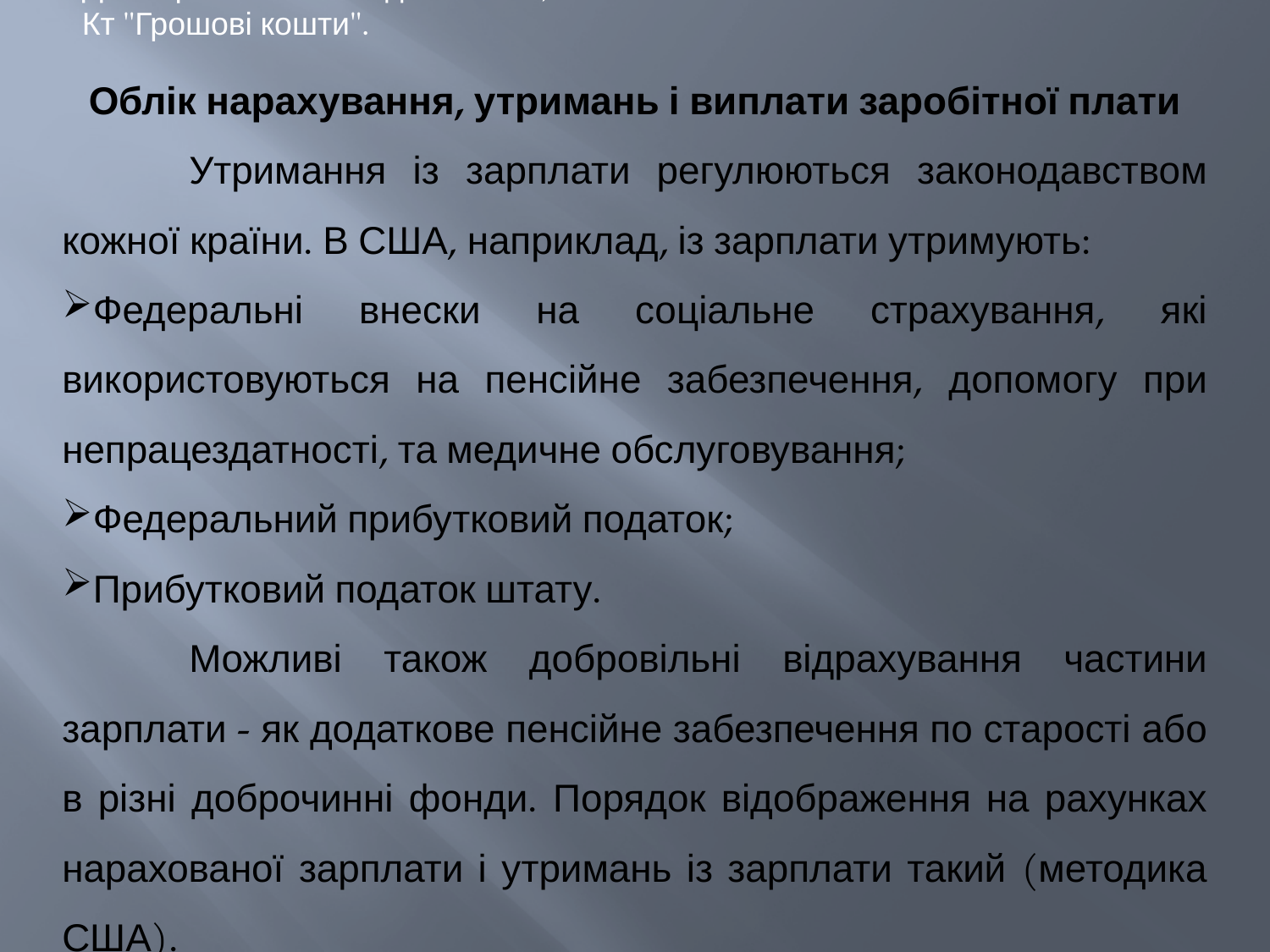

Облік нарахування, утримань і виплати заробітної плати
Утримання із зарплати регулюються законодавством кожної країни. В США, наприклад, із зарплати утримують:
Федеральні внески на соціальне страхування, які використовуються на пенсійне забезпечення, допомогу при непрацездатності, та медичне обслуговування;
Федеральний прибутковий податок;
Прибутковий податок штату.
Можливі також добровільні відрахування частини зарплати - як додаткове пенсійне забезпечення по старості або в різні доброчинні фонди. Порядок відображення на рахунках нарахованої зарплати і утримань із зарплати такий (методика США).
Приклад: за даними платіжного журналу (відомості):
1) Нарахована зарплата, дол.:
а) за нормований час – 81000;
б) за понаднормований час – 5050;
Разом – 86050;
В тому числі адміністративно – управлінському персоналові – 26000;
Робітникам та службовцям - 60050;
2) Утримано із зарплати, дол.:
а) на соціальні потреби (FICA) – 6880;
б) федеральний прибутковий податок – 17490;
в) прибутковий прибуток штату – 1720;
Разом - 26090.
3) Чиста зарплата, дол. – 59960.
Проводка:
Дт "Витрати на оплату праці (адміністративно – управлінський персонал)" – 26000;
Дт "Дт "Витрати на оплату праці (робітники і службовці)" – 60050;
Кт "Соціальні відрахування до сплати" – 6880;
Кт "Федеральний прибутковий податок до сплати" – 17490;
Кт "Прибутковий податок штату до сплати" – 1720;
Кт "Заробітна плата до сплати" – 59960.
Як бачимо, особливість відображення на рахунках "Заробітна плати до сплати" по кредиту відображають тільки чисту зарплату після всіх утримань.
Проти а західноєвропейських країнах по кредиту рахунку "Розрахунки з персоналом" спочатку відображають суму нарахованої зарплати, а утримання показують по дебету цього рахунку.
Підприємство найчастіше виписує чеки на зарахування зарплати на банківські рахунки робітників та службовців. Оплата (виплата) зарплати відображається проводкою:
Дт "Заробітна плата до сплати";
Кт "Грошові кошти".

Облік нарахування, утримань і виплати заробітної плати
	Утримання із зарплати регулюються законодавством кожної країни. В США, наприклад, із зарплати утримують:
Федеральні внески на соціальне страхування, які використовуються на пенсійне забезпечення, допомогу при непрацездатності, та медичне обслуговування;
Федеральний прибутковий податок;
Прибутковий податок штату.
	Можливі також добровільні відрахування частини зарплати - як додаткове пенсійне забезпечення по старості або в різні доброчинні фонди. Порядок відображення на рахунках нарахованої зарплати і утримань із зарплати такий (методика США).